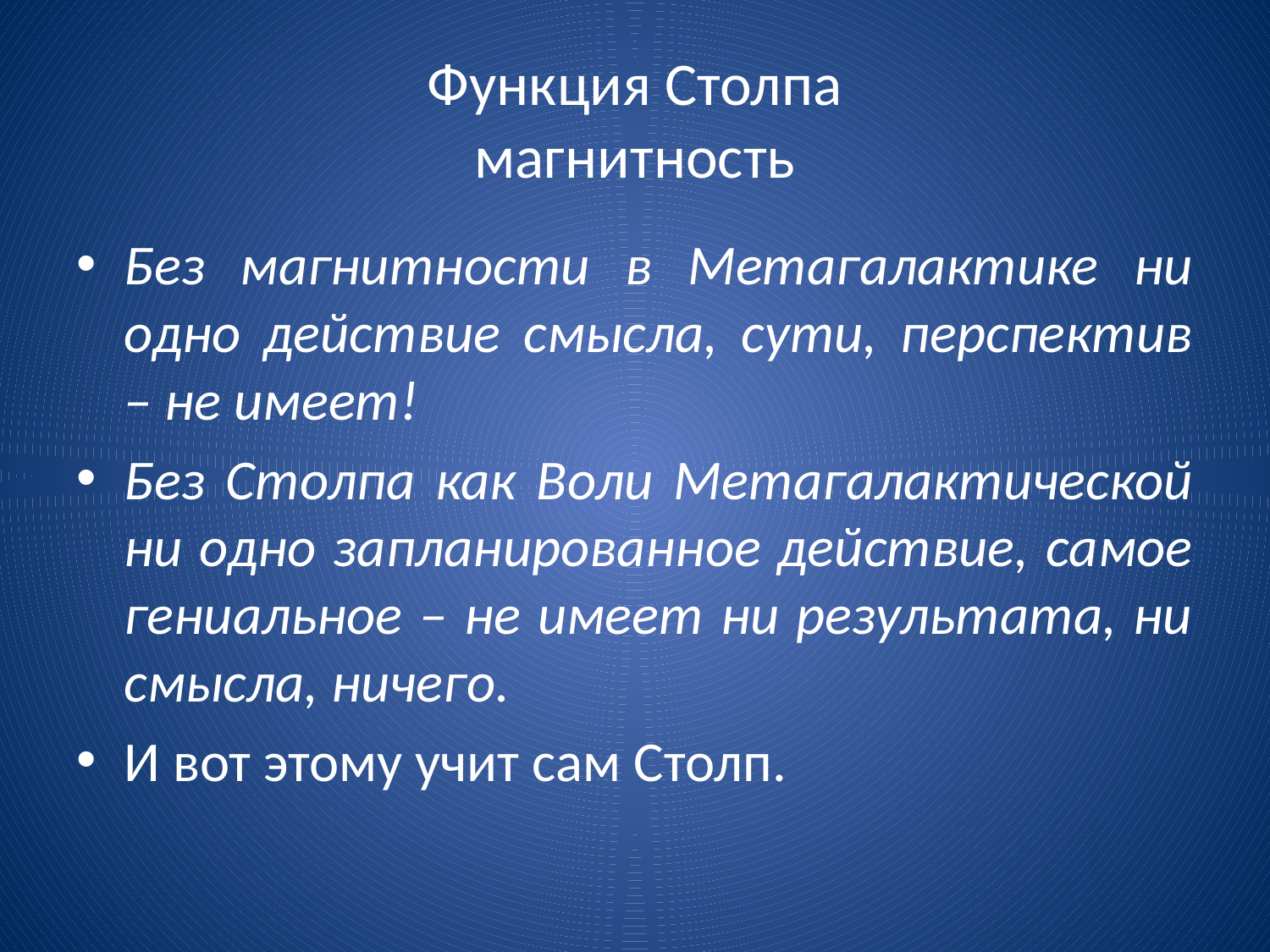

# Функция Столпа магнитность
Без магнитности в Метагалактике ни одно действие смысла, сути, перспектив – не имеет!
Без Столпа как Воли Метагалактической ни одно запланированное действие, самое гениальное – не имеет ни результата, ни смысла, ничего.
И вот этому учит сам Столп.